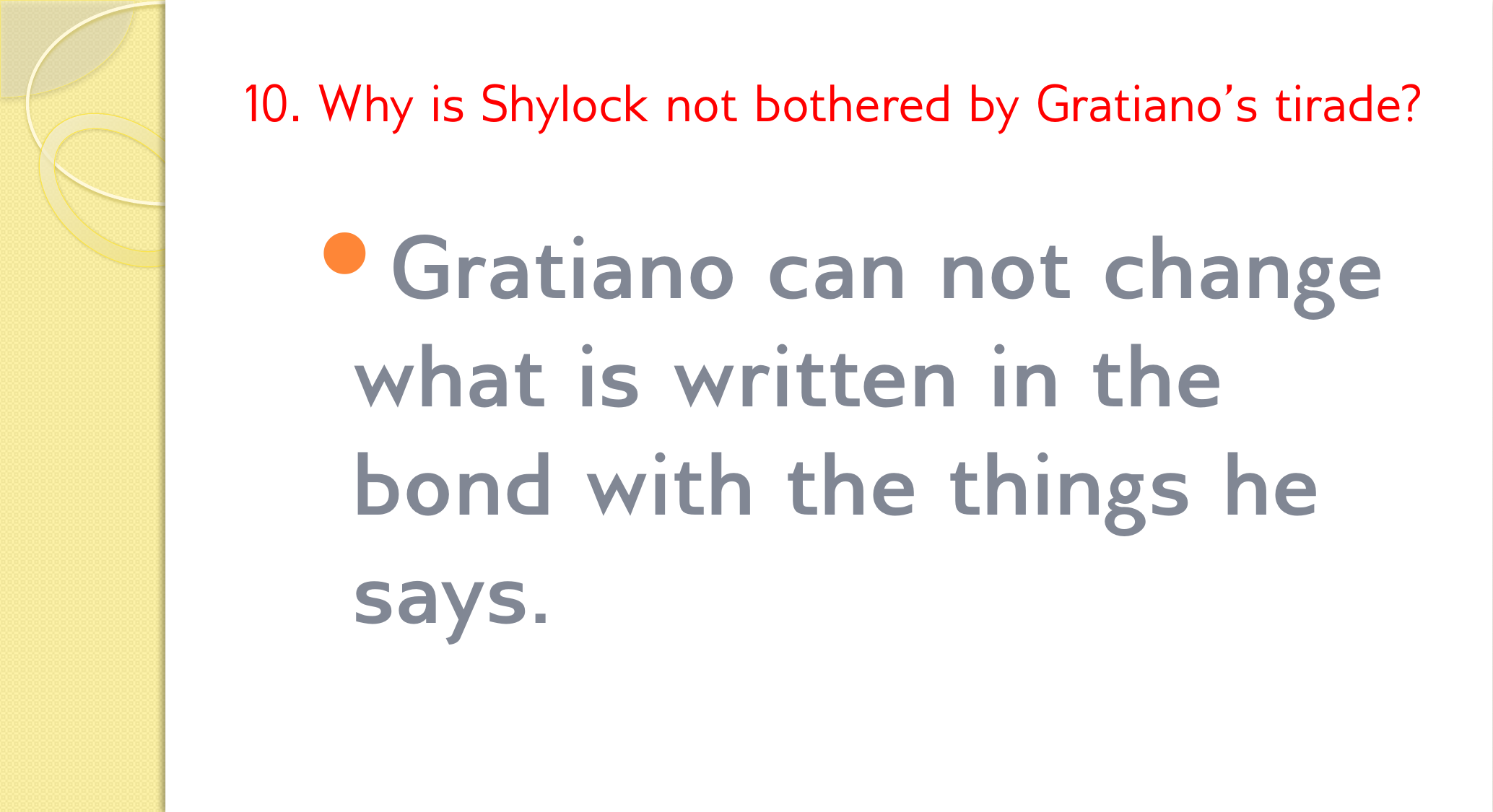

# 10. Why is Shylock not bothered by Gratiano’s tirade?
Gratiano can not change what is written in the bond with the things he says.